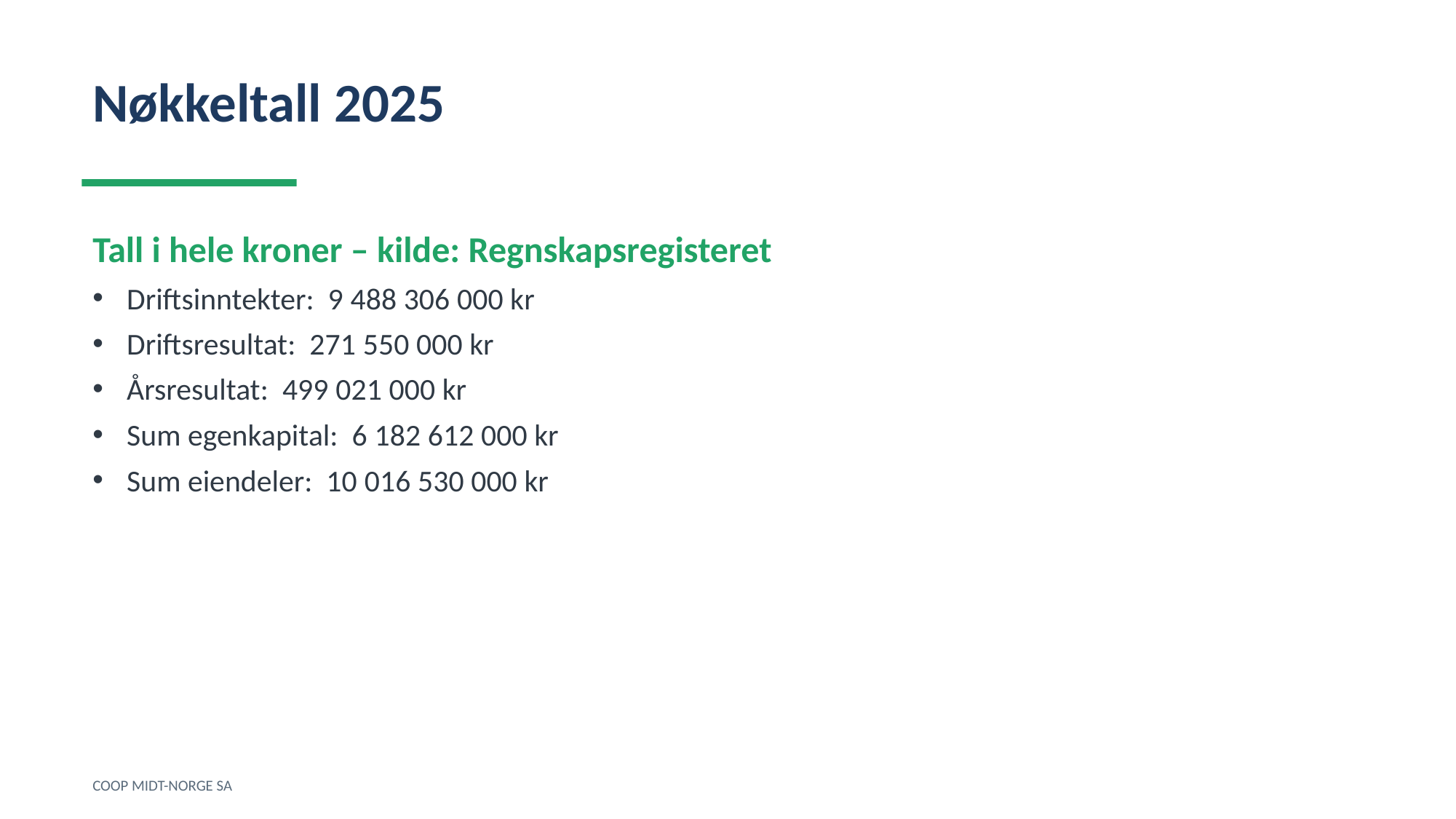

Nøkkeltall 2025

Tall i hele kroner – kilde: Regnskapsregisteret
Driftsinntekter:  9 488 306 000 kr
Driftsresultat:  271 550 000 kr
Årsresultat:  499 021 000 kr
Sum egenkapital:  6 182 612 000 kr
Sum eiendeler:  10 016 530 000 kr
COOP MIDT-NORGE SA